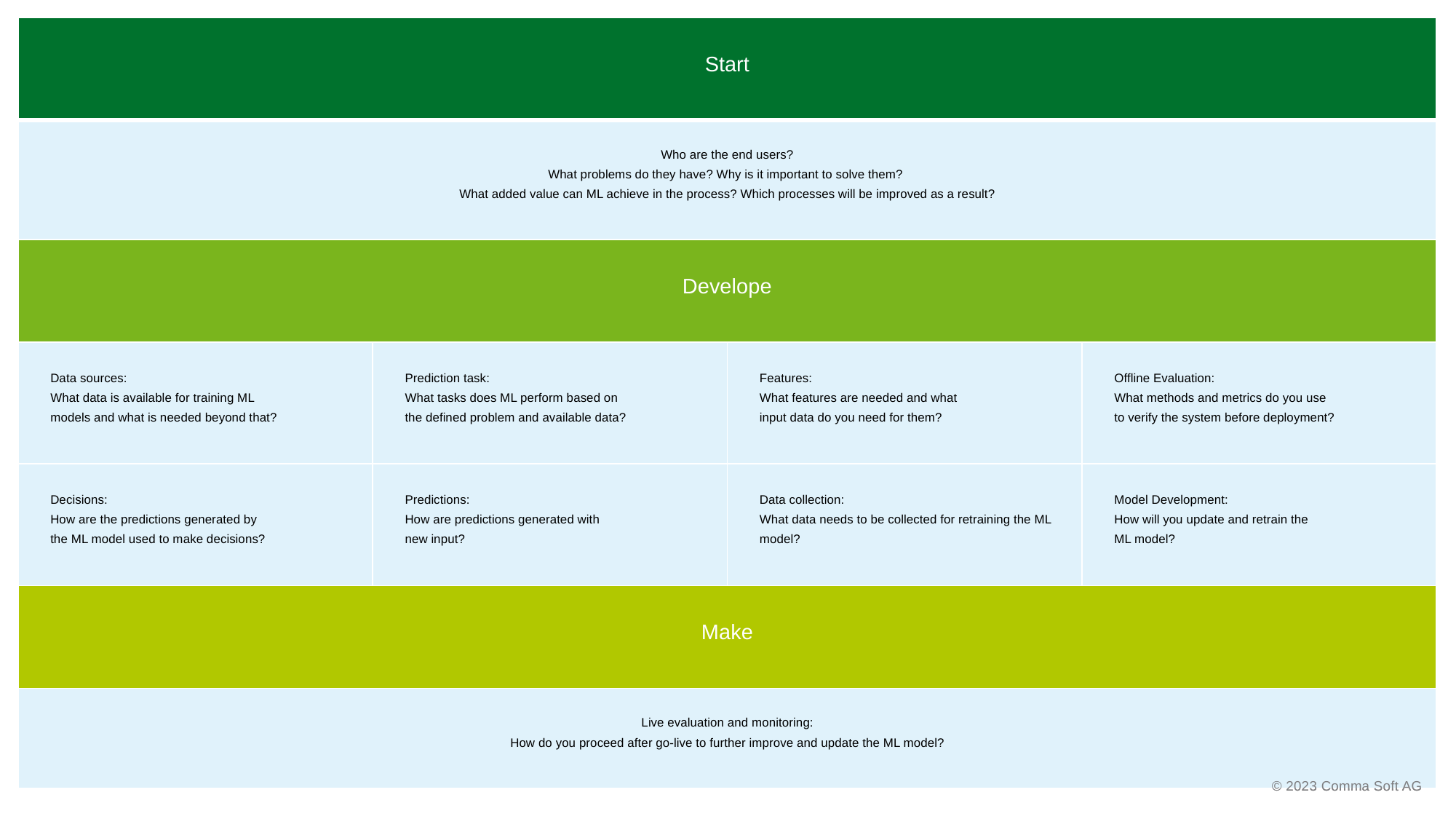

| Start |  |  |  |
| --- | --- | --- | --- |
| Who are the end users? What problems do they have? Why is it important to solve them? What added value can ML achieve in the process? Which processes will be improved as a result? |  |  |  |
| Develope |  |  |  |
| Data sources: What data is available for training ML models and what is needed beyond that? | Prediction task: What tasks does ML perform based on the defined problem and available data? | Features: What features are needed and what input data do you need for them? | Offline Evaluation: What methods and metrics do you use to verify the system before deployment? |
| Decisions: How are the predictions generated by the ML model used to make decisions? | Predictions: How are predictions generated with new input? | Data collection: What data needs to be collected for retraining the ML model? | Model Development: How will you update and retrain the ML model? |
| Make |  |  |  |
| Live evaluation and monitoring: How do you proceed after go-live to further improve and update the ML model? |  |  |  |
 © 2023 Comma Soft AG